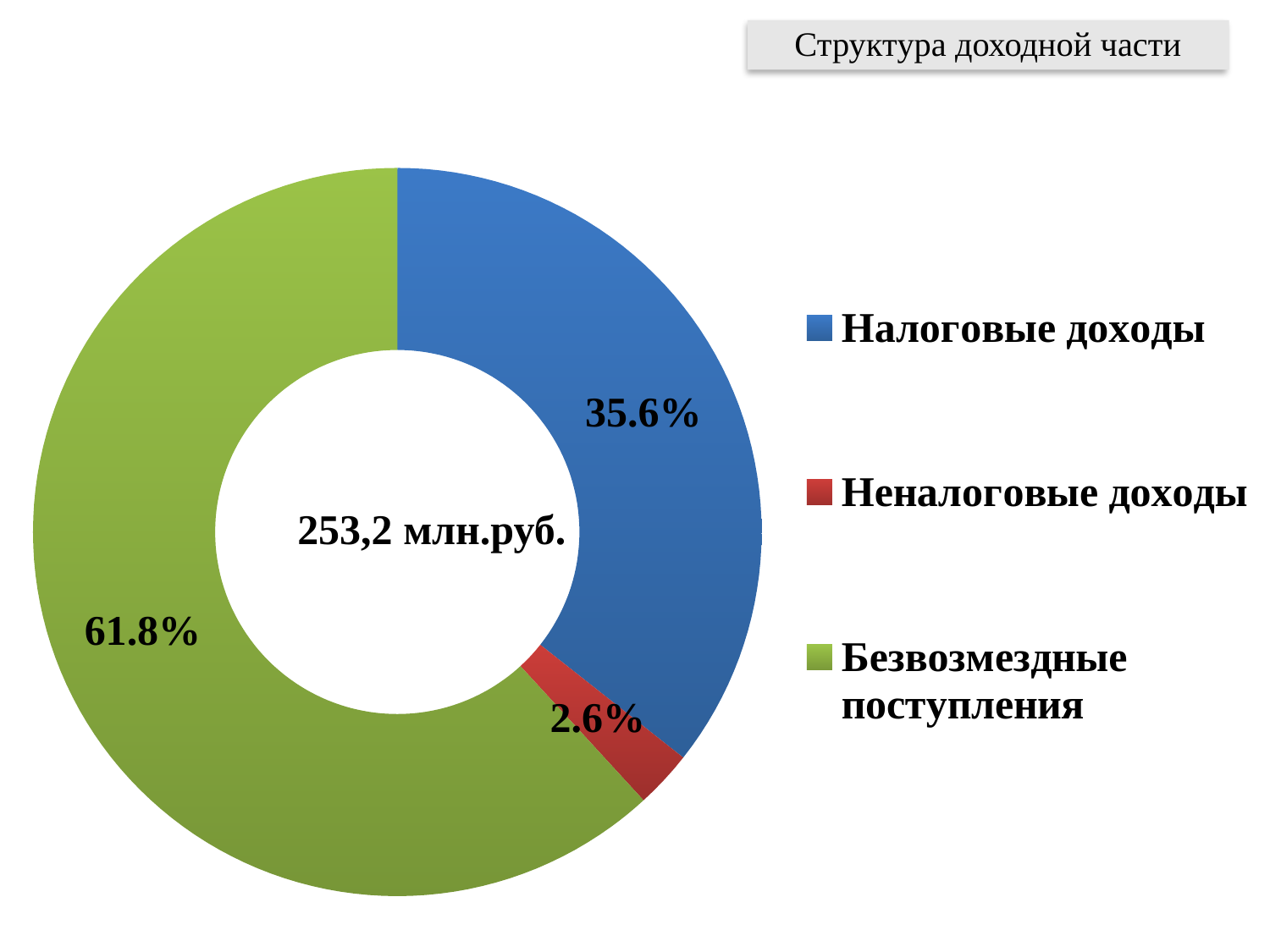

Структура доходной части

### Chart

| Category |  |
|---|---|
| Налоговые доходы | 90.21381 |
| Неналоговые доходы | 6.45928 |
| Безвозмездные поступления | 156.5056 |
253,2 млн.руб.